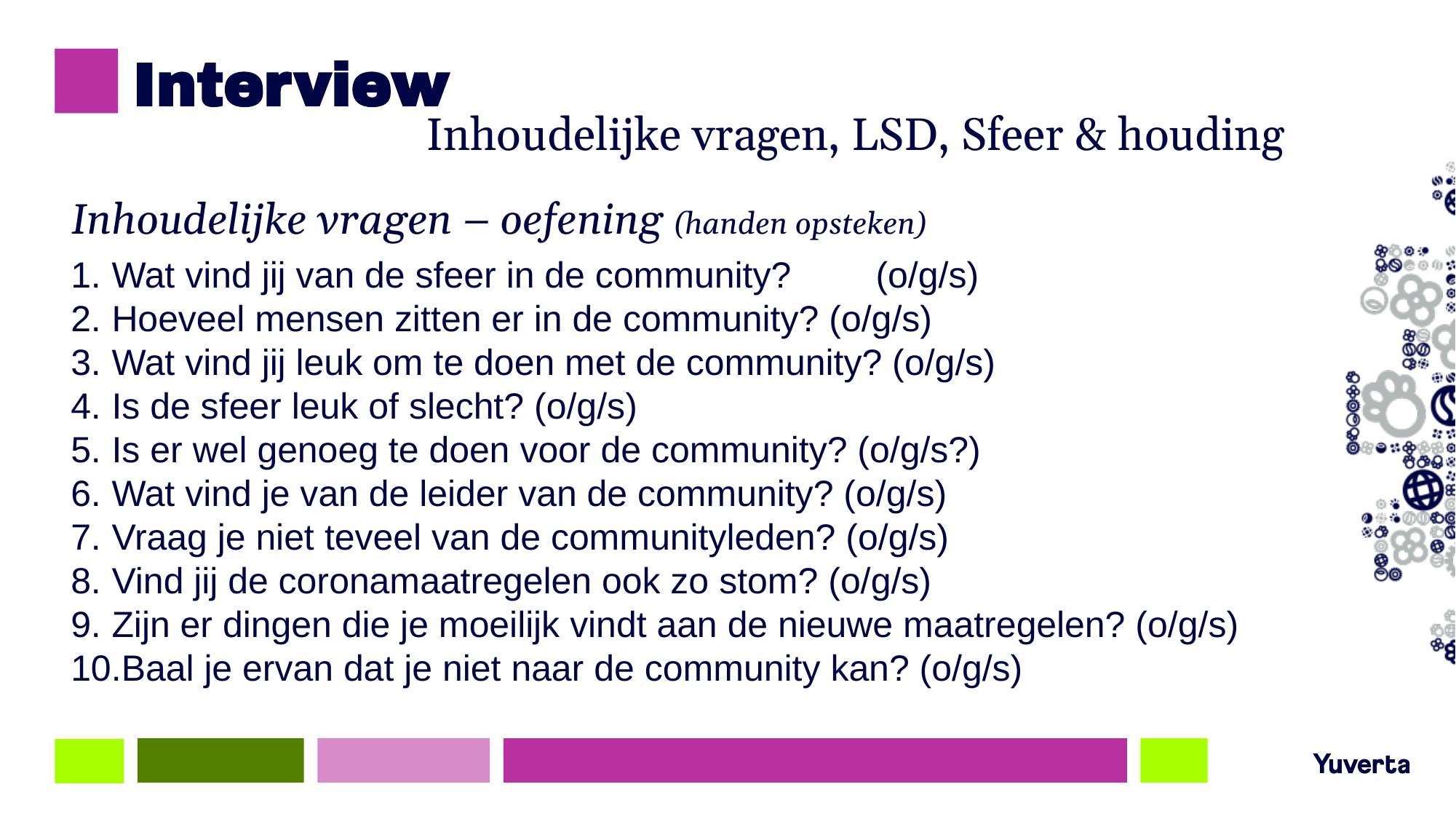

# Interview

Inhoudelijke vragen, LSD, Sfeer & houding

Inhoudelijke vragen – oefening (handen opsteken)
Wat vind jij van de sfeer in de community? 	(o/g/s)
Hoeveel mensen zitten er in de community? (o/g/s)
Wat vind jij leuk om te doen met de community? (o/g/s)
Is de sfeer leuk of slecht? (o/g/s)
Is er wel genoeg te doen voor de community? (o/g/s?)
Wat vind je van de leider van de community? (o/g/s)
Vraag je niet teveel van de communityleden? (o/g/s)
Vind jij de coronamaatregelen ook zo stom? (o/g/s)
Zijn er dingen die je moeilijk vindt aan de nieuwe maatregelen? (o/g/s)
Baal je ervan dat je niet naar de community kan? (o/g/s)

10-02-2022